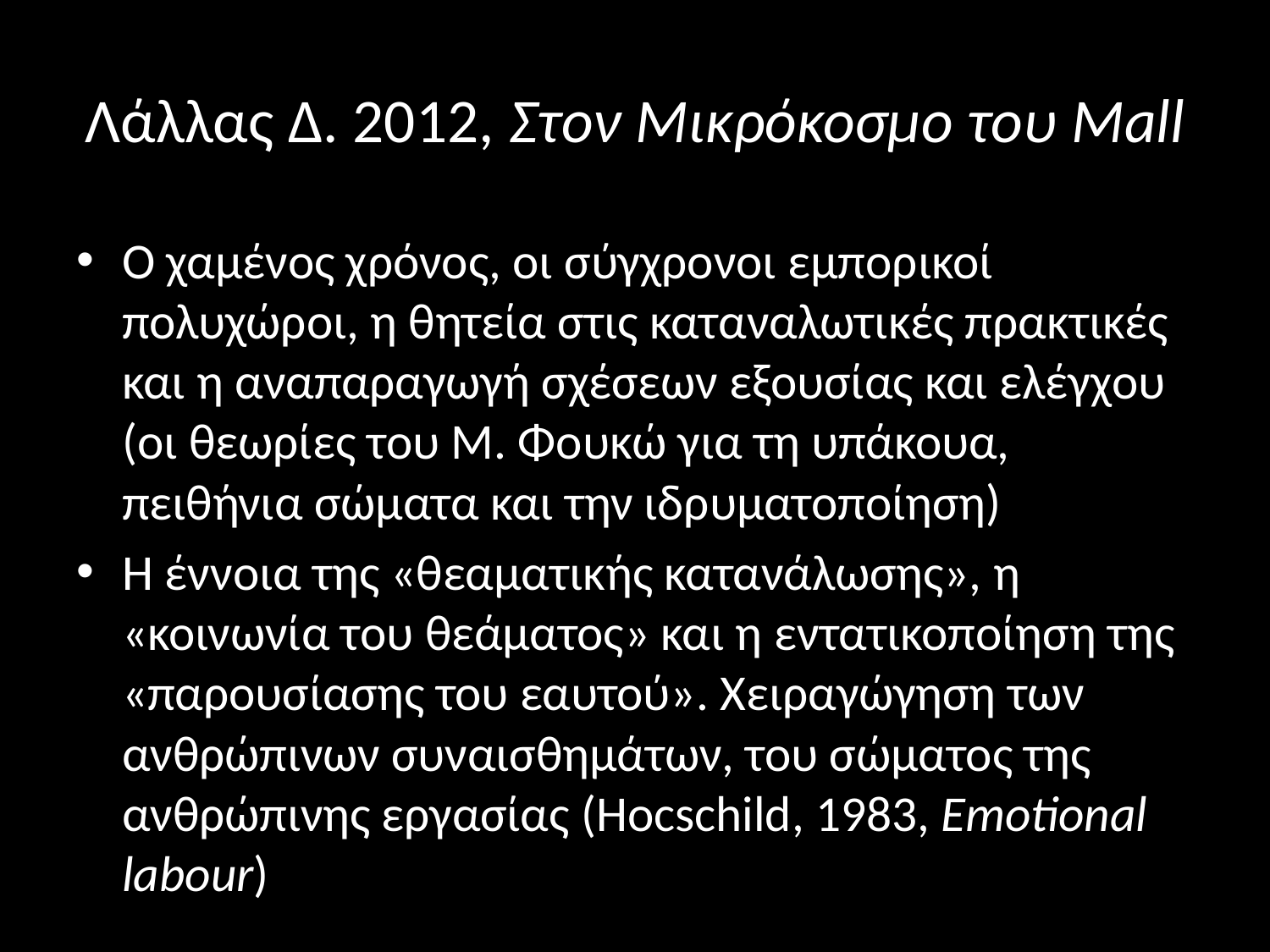

# Λάλλας Δ. 2012, Στον Μικρόκοσμο του Mall
Ο χαμένος χρόνος, οι σύγχρονοι εμπορικοί πολυχώροι, η θητεία στις καταναλωτικές πρακτικές και η αναπαραγωγή σχέσεων εξουσίας και ελέγχου (οι θεωρίες του Μ. Φουκώ για τη υπάκουα, πειθήνια σώματα και την ιδρυματοποίηση)
Η έννοια της «θεαματικής κατανάλωσης», η «κοινωνία του θεάματος» και η εντατικοποίηση της «παρουσίασης του εαυτού». Χειραγώγηση των ανθρώπινων συναισθημάτων, του σώματος της ανθρώπινης εργασίας (Hocschild, 1983, Emotional labour)